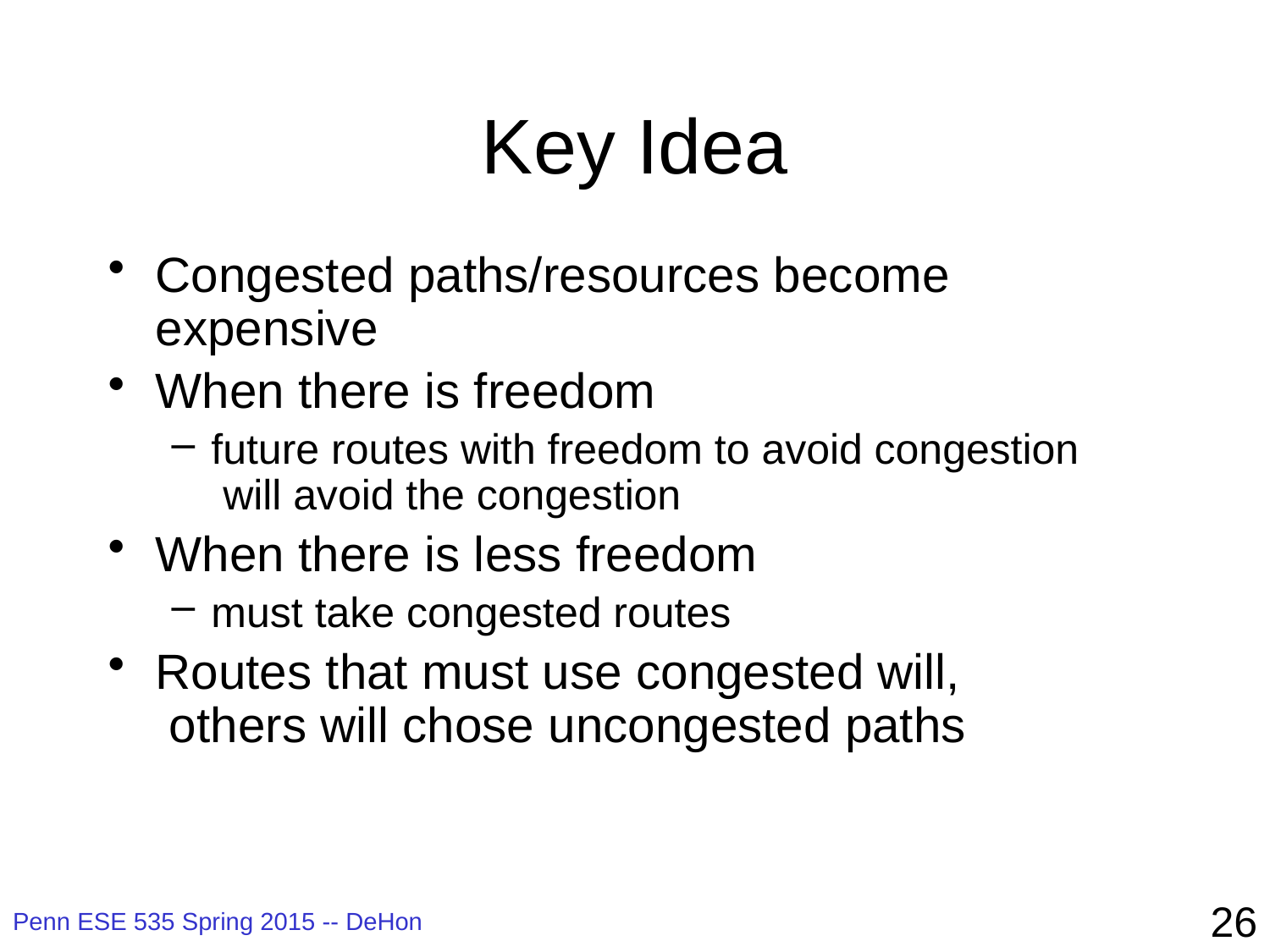

# Key Idea
Congested paths/resources become expensive
When there is freedom
future routes with freedom to avoid congestion
 will avoid the congestion
When there is less freedom
must take congested routes
Routes that must use congested will,
 others will chose uncongested paths
26
Penn ESE 535 Spring 2015 -- DeHon